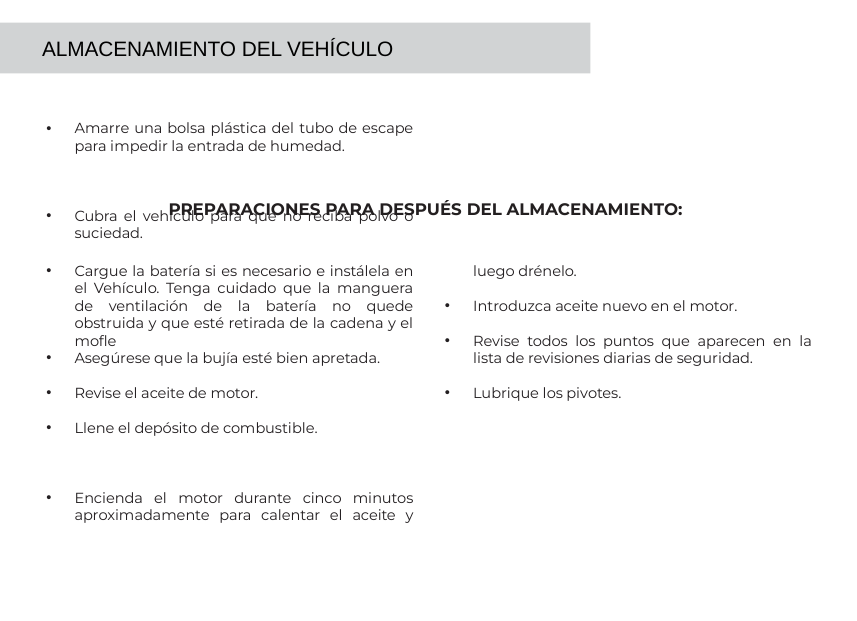

ALMACENAMIENTO DEL VEHÍCULO
Amarre una bolsa plástica del tubo de escape para impedir la entrada de humedad.

Cubra el vehículo para que no reciba polvo o suciedad.
PREPARACIONES PARA DESPUÉS DEL ALMACENAMIENTO:
Cargue la batería si es necesario e instálela en el Vehículo. Tenga cuidado que la manguera de ventilación de la batería no quede obstruida y que esté retirada de la cadena y el mofle
Asegúrese que la bujía esté bien apretada.

Revise el aceite de motor.

Llene el depósito de combustible.

Encienda el motor durante cinco minutos aproximadamente para calentar el aceite y luego drénelo.

Introduzca aceite nuevo en el motor.

Revise todos los puntos que aparecen en la lista de revisiones diarias de seguridad.

Lubrique los pivotes.